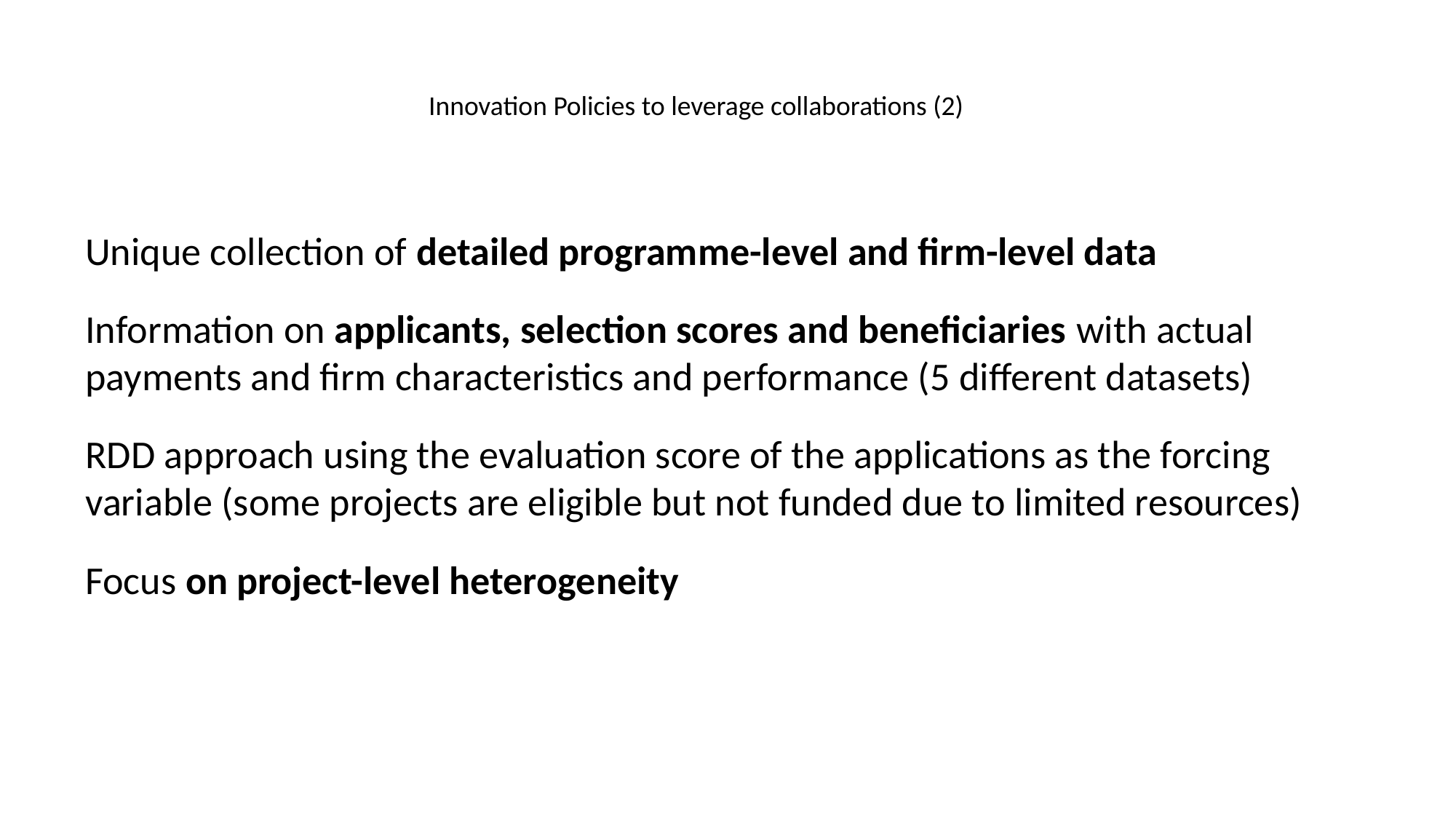

# Innovation Policies to leverage collaborations (2)
Unique collection of detailed programme-level and firm-level data
Information on applicants, selection scores and beneficiaries with actual payments and firm characteristics and performance (5 different datasets)
RDD approach using the evaluation score of the applications as the forcing variable (some projects are eligible but not funded due to limited resources)
Focus on project-level heterogeneity